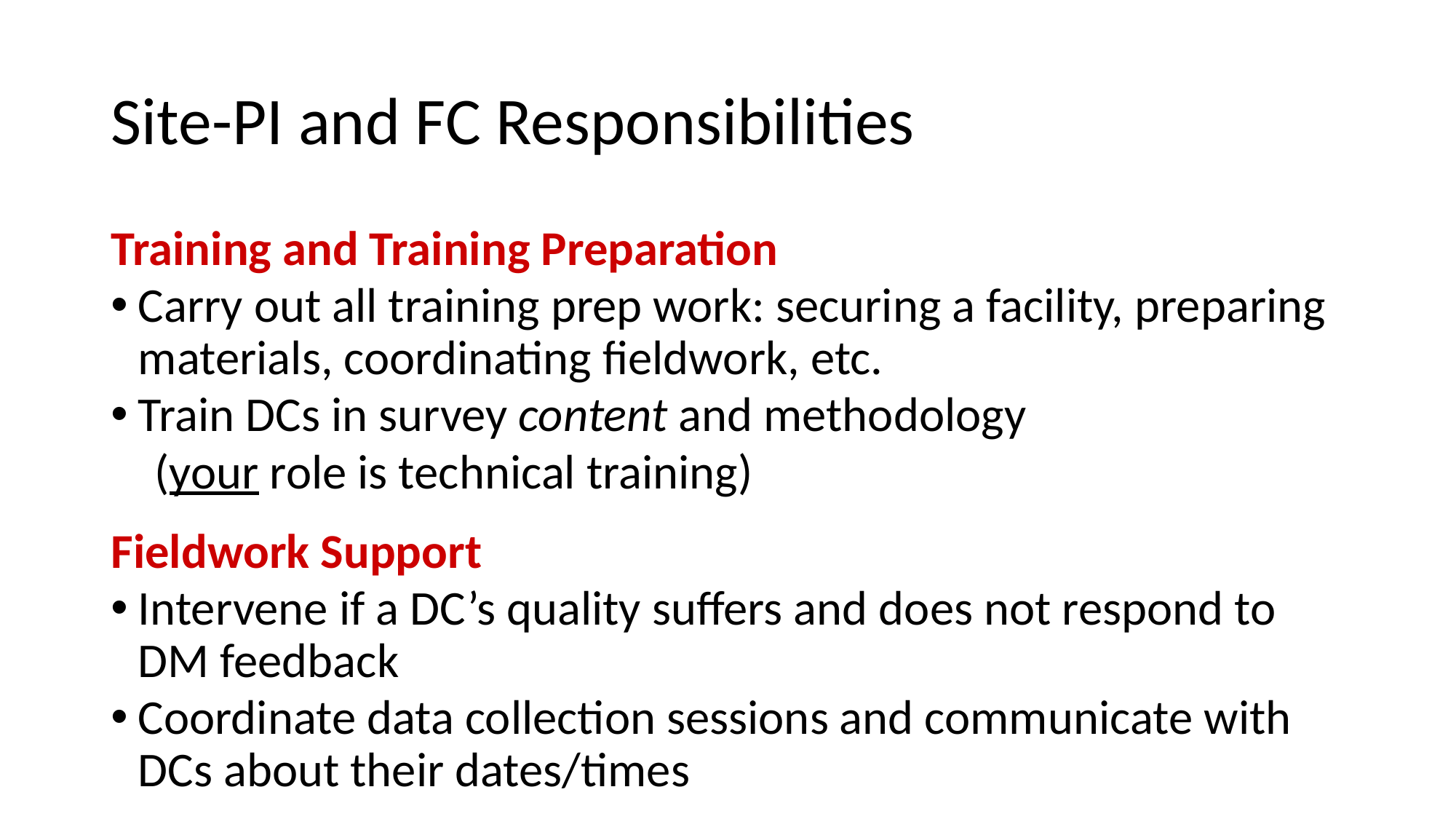

# Site-PI and FC Responsibilities
Training and Training Preparation
Carry out all training prep work: securing a facility, preparing materials, coordinating fieldwork, etc.
Train DCs in survey content and methodology
    (your role is technical training)
Fieldwork Support
Intervene if a DC’s quality suffers and does not respond to DM feedback
Coordinate data collection sessions and communicate with DCs about their dates/times